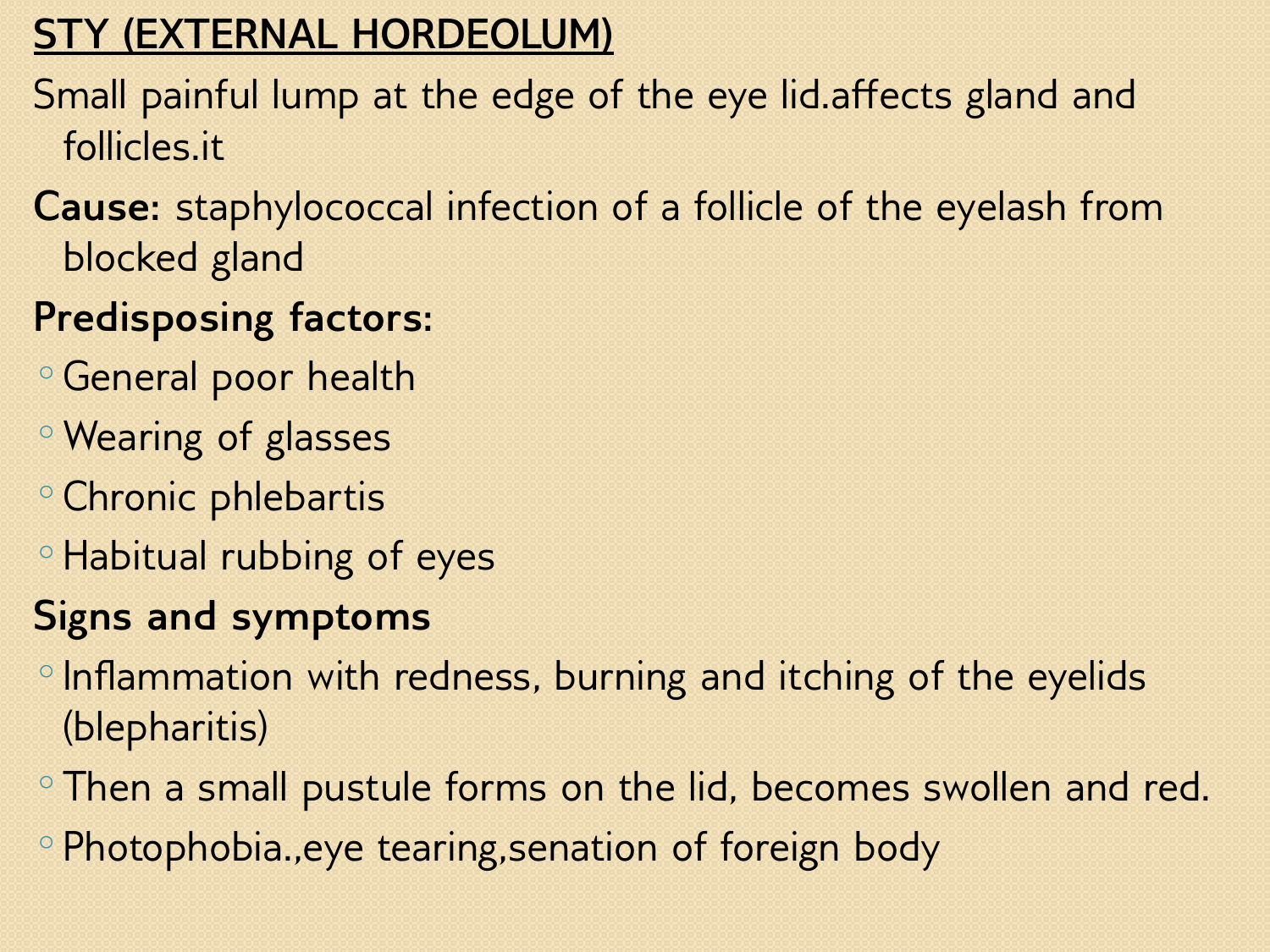

STY (EXTERNAL HORDEOLUM)
Small painful lump at the edge of the eye lid.affects gland and follicles.it
Cause: staphylococcal infection of a follicle of the eyelash from blocked gland
Predisposing factors:
General poor health
Wearing of glasses
Chronic phlebartis
Habitual rubbing of eyes
Signs and symptoms
Inflammation with redness, burning and itching of the eyelids (blepharitis)
Then a small pustule forms on the lid, becomes swollen and red.
Photophobia.,eye tearing,senation of foreign body

#
99